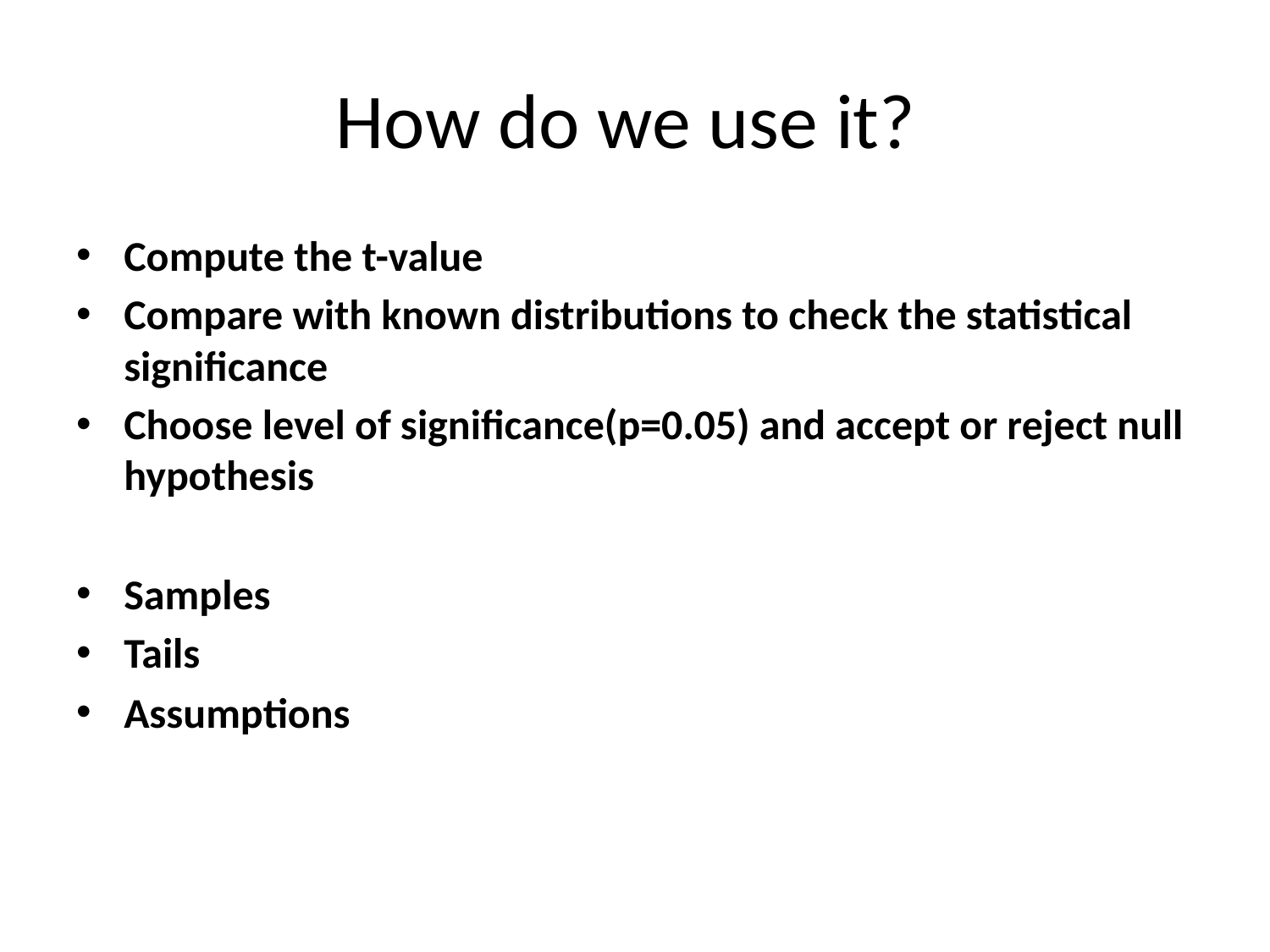

# How do we use it?
Compute the t-value
Compare with known distributions to check the statistical significance
Choose level of significance(p=0.05) and accept or reject null hypothesis

Samples
Tails
Assumptions